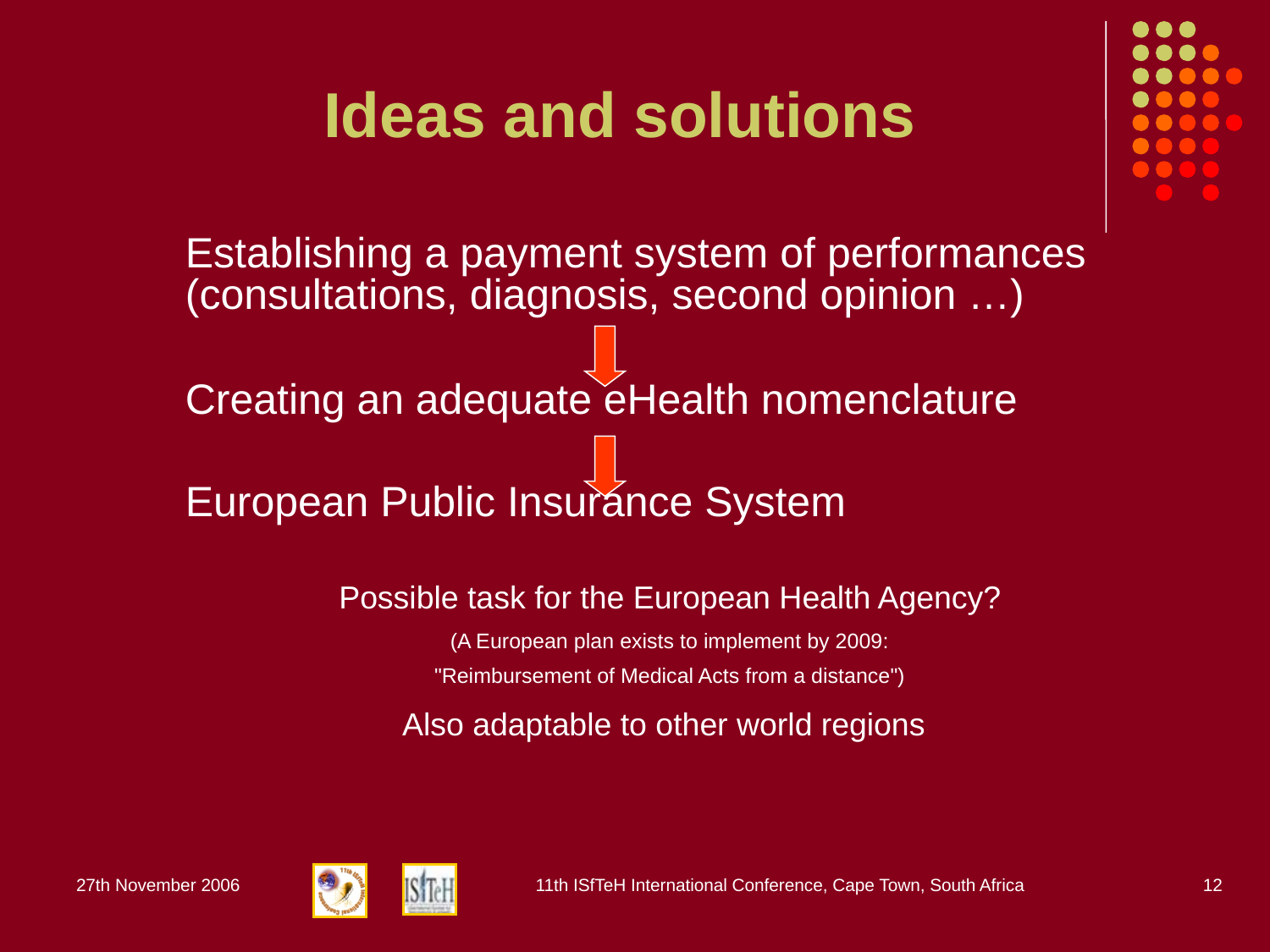

# Ideas and solutions
	Establishing a payment system of performances (consultations, diagnosis, second opinion …)

	Creating an adequate eHealth nomenclature

	European Public Insurance System

Possible task for the European Health Agency?
(A European plan exists to implement by 2009:
"Reimbursement of Medical Acts from a distance")
Also adaptable to other world regions

27th November 2006
11th ISfTeH International Conference, Cape Town, South Africa
12